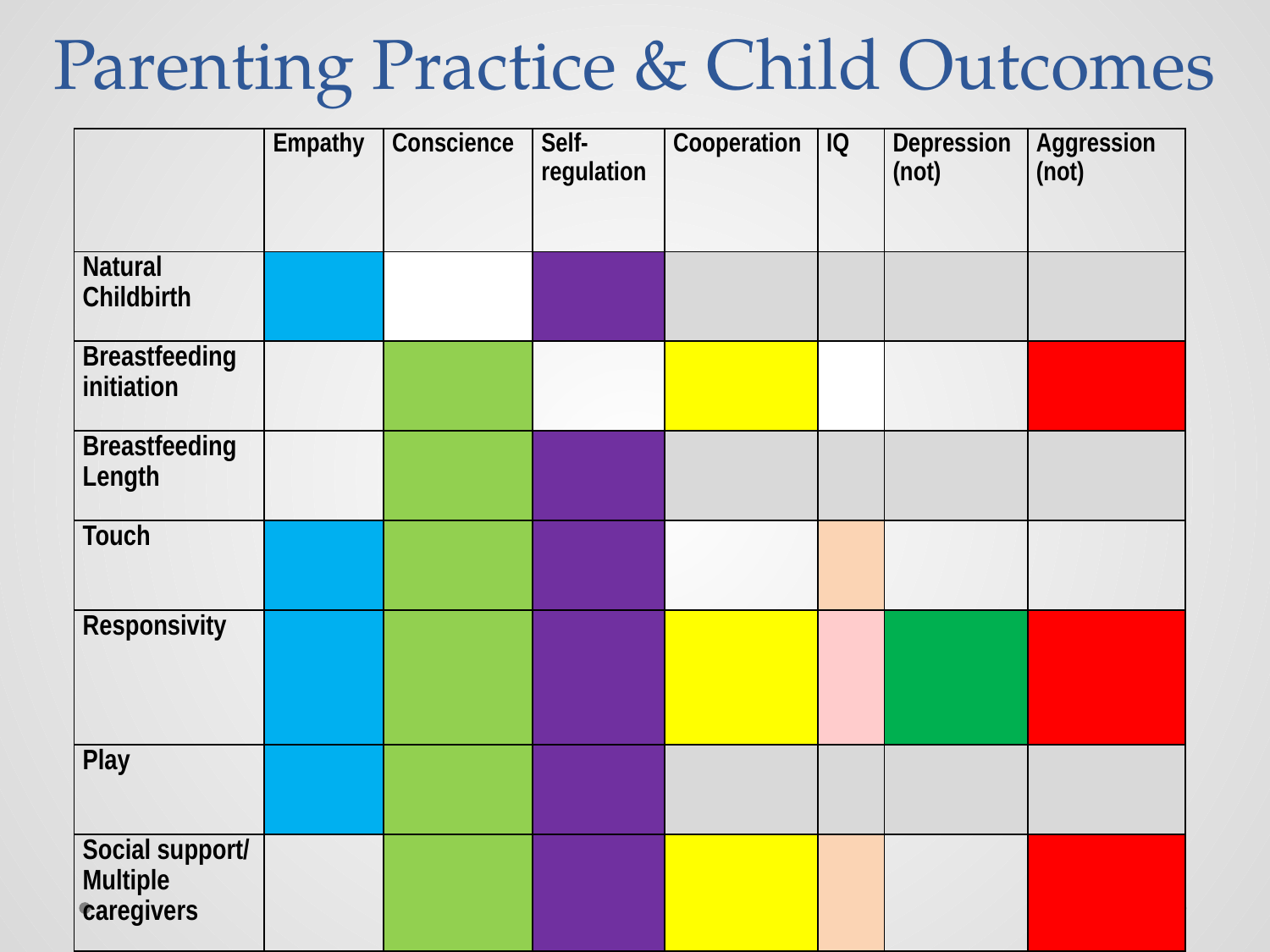

Parenting Practice & Child Outcomes
|  | Empathy | Conscience | Self-regulation | Cooperation | IQ | Depression (not) | Aggression (not) |
| --- | --- | --- | --- | --- | --- | --- | --- |
| Natural Childbirth |  |  |  |  |  |  |  |
| Breastfeeding initiation |  |  |  |  |  |  |  |
| Breastfeeding Length |  |  |  |  |  |  |  |
| Touch |  |  |  |  |  |  |  |
| Responsivity |  |  |  |  |  |  |  |
| Play |  |  |  |  |  |  |  |
| Social support/ Multiple caregivers |  |  |  |  |  |  |  |